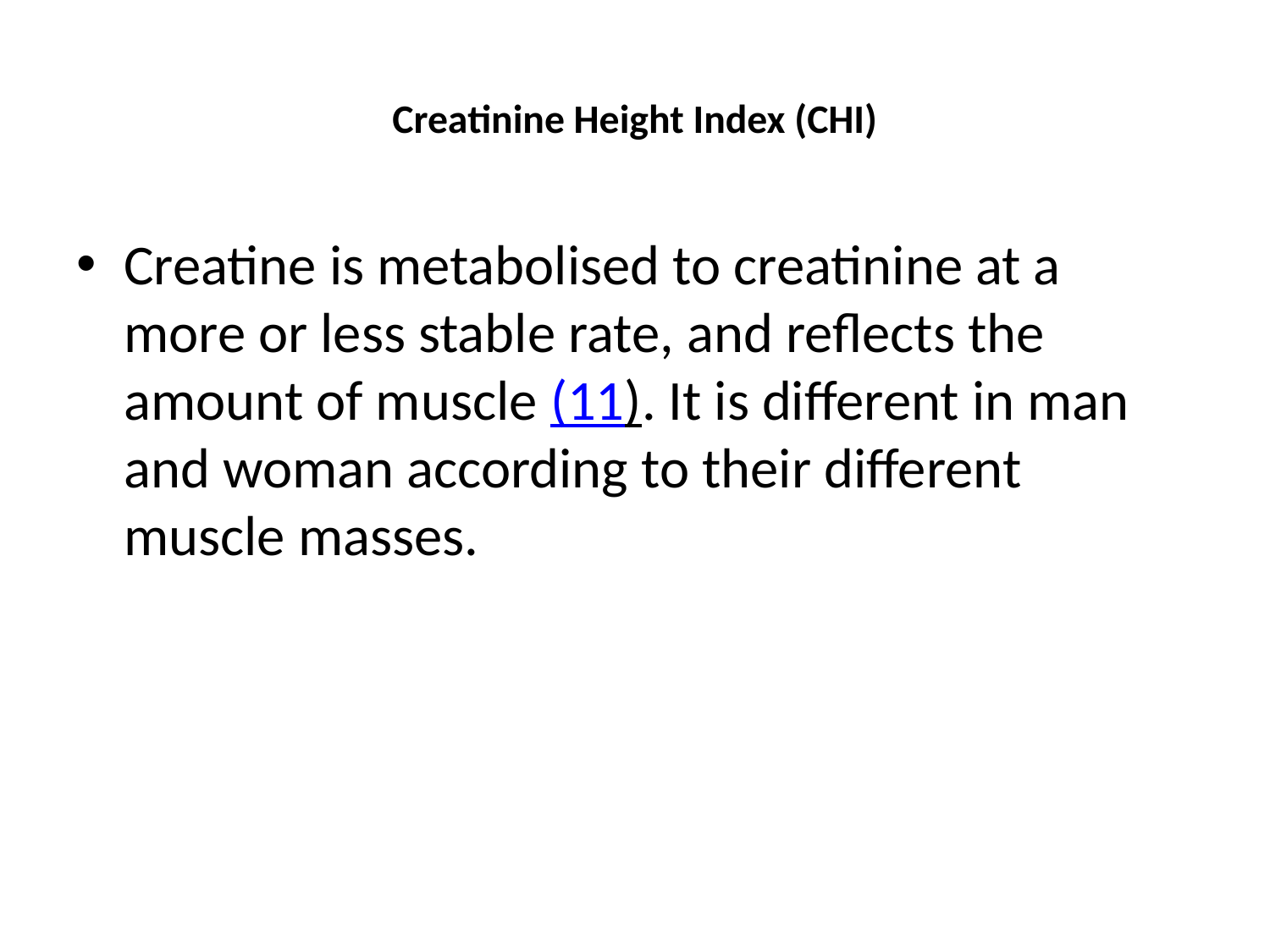

# Creatinine Height Index (CHI)
Creatine is metabolised to creatinine at a more or less stable rate, and reflects the amount of muscle (11). It is different in man and woman according to their different muscle masses.